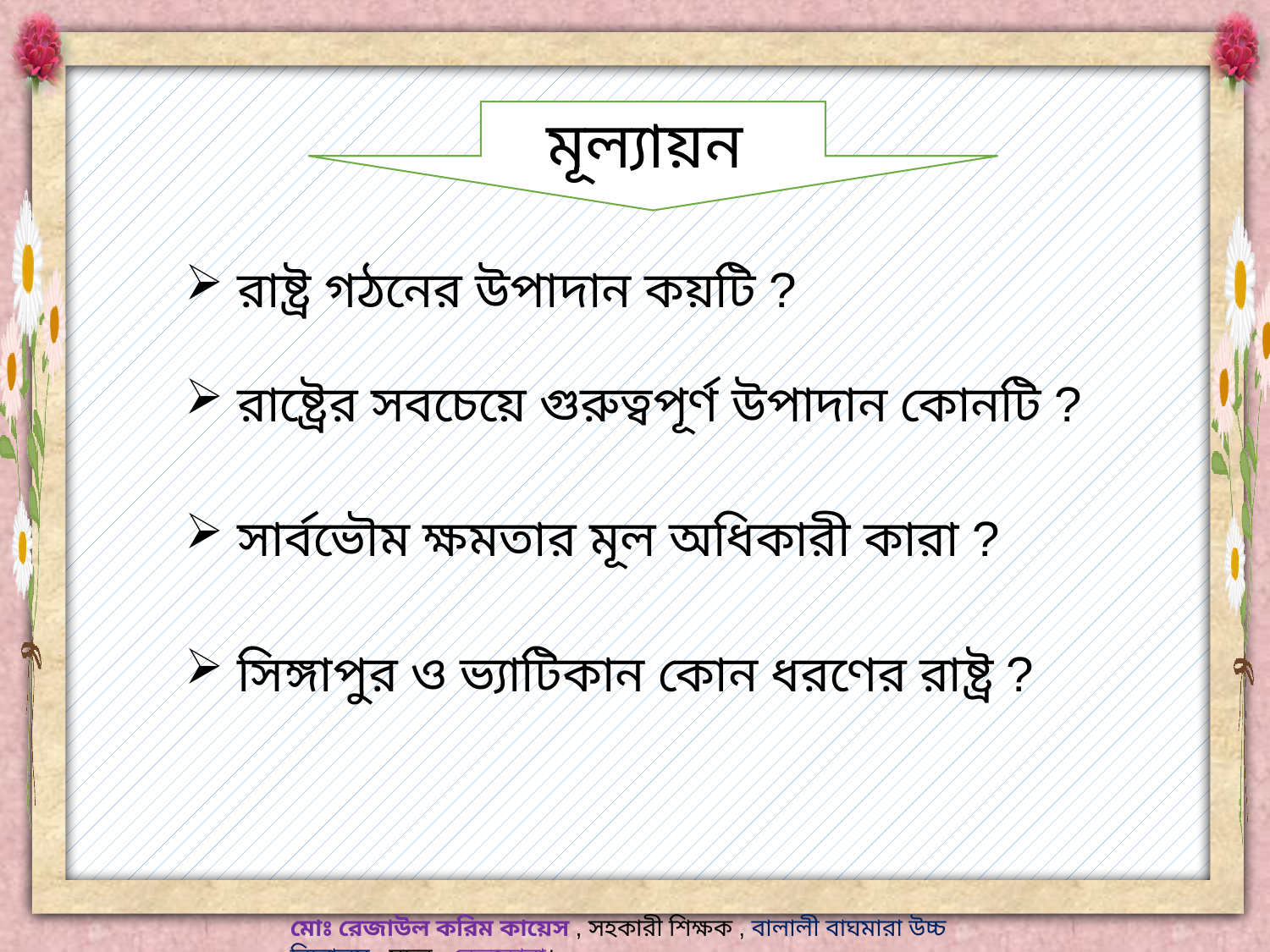

মূল্যায়ন
 রাষ্ট্র গঠনের উপাদান কয়টি ?
 রাষ্ট্রের সবচেয়ে গুরুত্বপূর্ণ উপাদান কোনটি ?
 সার্বভৌম ক্ষমতার মূল অধিকারী কারা ?
 সিঙ্গাপুর ও ভ্যাটিকান কোন ধরণের রাষ্ট্র ?